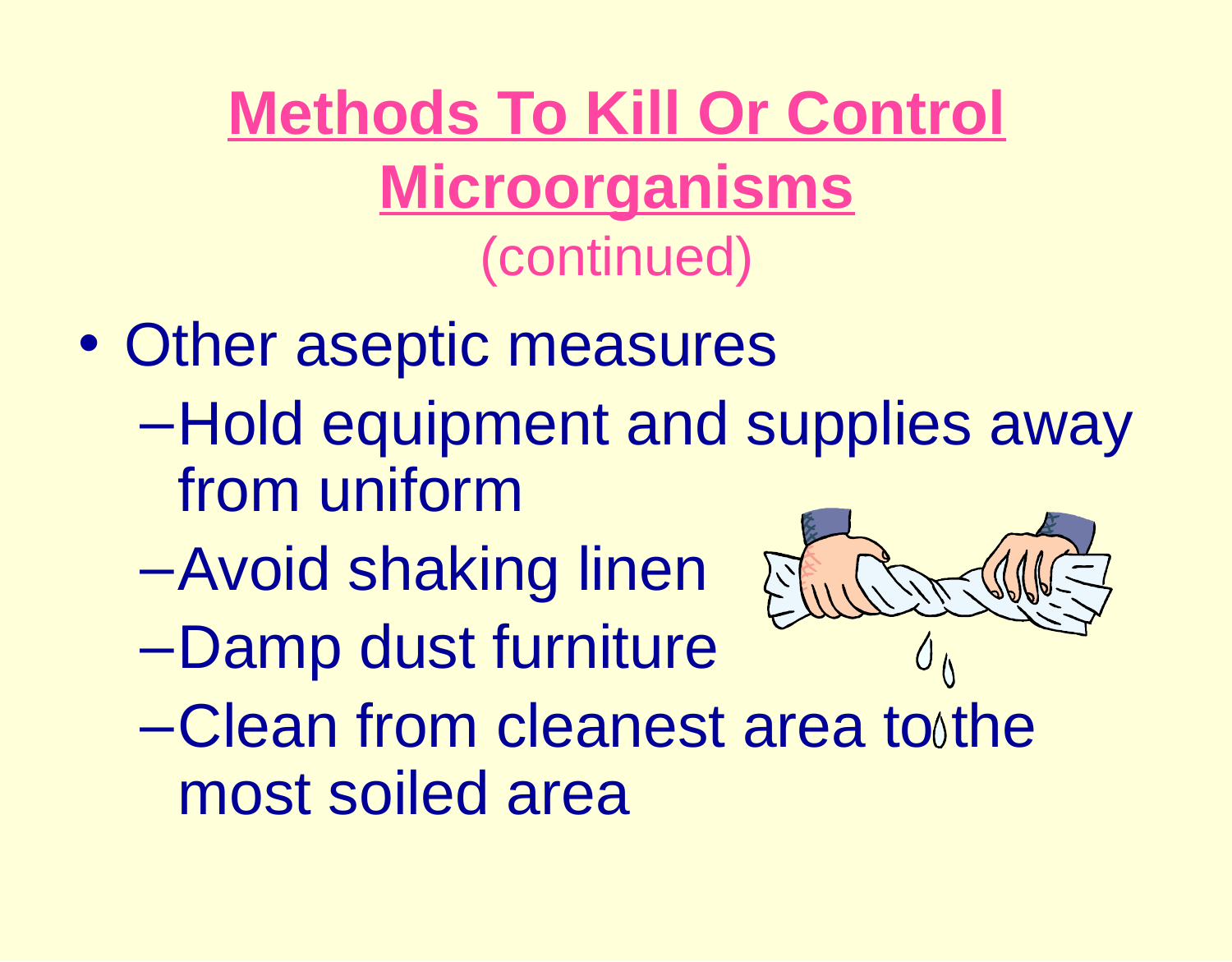

# Methods To Kill Or Control Microorganisms (continued)
Other aseptic measures
Hold equipment and supplies away from uniform
Avoid shaking linen
Damp dust furniture
Clean from cleanest area to the most soiled area